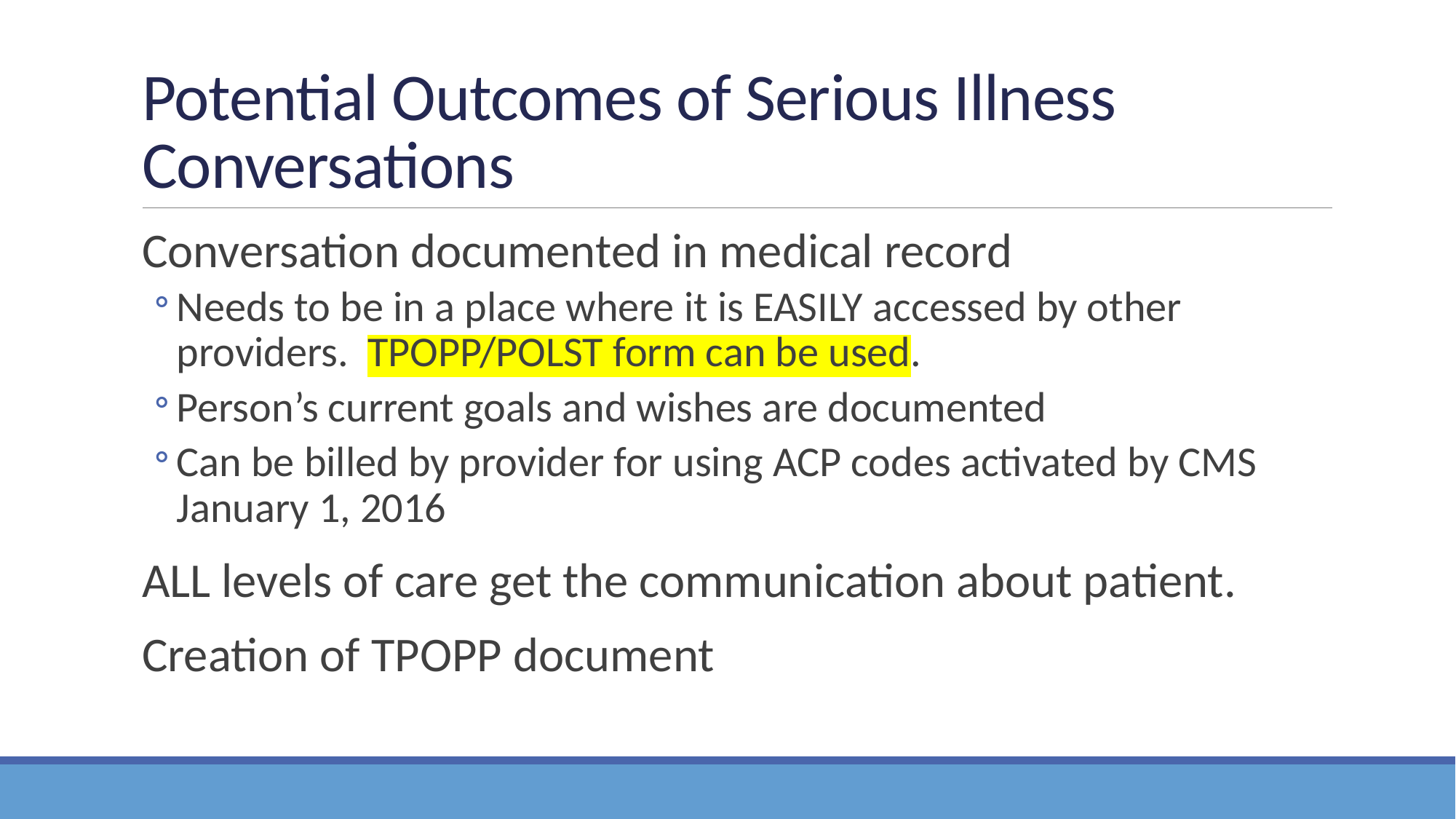

# Potential Outcomes of Serious Illness Conversations
Conversation documented in medical record
Needs to be in a place where it is EASILY accessed by other providers.  TPOPP/POLST form can be used.
Person’s current goals and wishes are documented
Can be billed by provider for using ACP codes activated by CMS January 1, 2016
ALL levels of care get the communication about patient.
Creation of TPOPP document